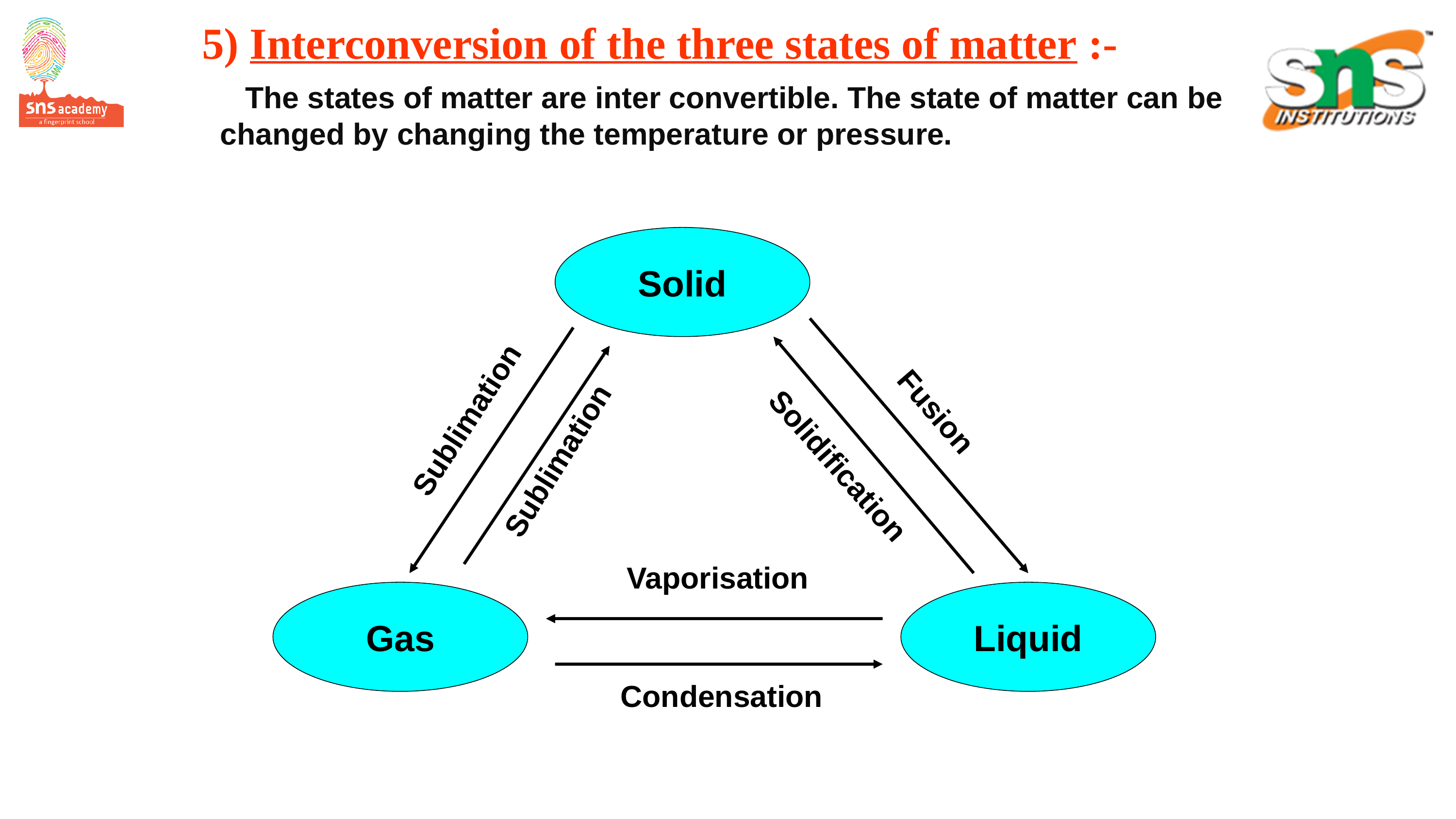

# 5) Interconversion of the three states of matter :-
   The states of matter are inter convertible. The state of matter can be changed by changing the temperature or pressure.
Solid

Fusion
Sublimation

Sublimation
Solidification
Vaporisation
Gas
Liquid

Condensation